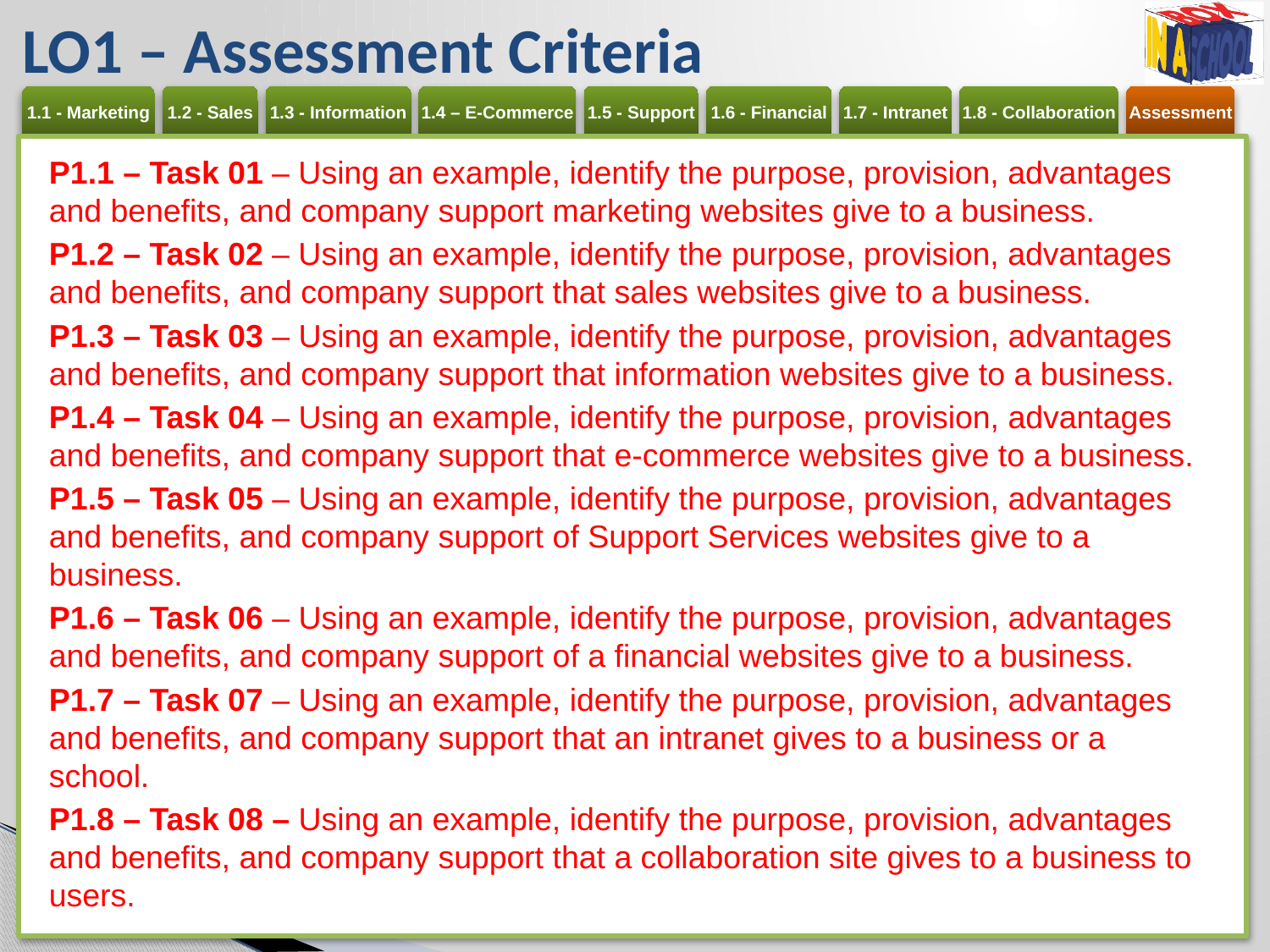

# LO1 – Assessment Criteria
P1.1 – Task 01 – Using an example, identify the purpose, provision, advantages and benefits, and company support marketing websites give to a business.
P1.2 – Task 02 – Using an example, identify the purpose, provision, advantages and benefits, and company support that sales websites give to a business.
P1.3 – Task 03 – Using an example, identify the purpose, provision, advantages and benefits, and company support that information websites give to a business.
P1.4 – Task 04 – Using an example, identify the purpose, provision, advantages and benefits, and company support that e-commerce websites give to a business.
P1.5 – Task 05 – Using an example, identify the purpose, provision, advantages and benefits, and company support of Support Services websites give to a business.
P1.6 – Task 06 – Using an example, identify the purpose, provision, advantages and benefits, and company support of a financial websites give to a business.
P1.7 – Task 07 – Using an example, identify the purpose, provision, advantages and benefits, and company support that an intranet gives to a business or a school.
P1.8 – Task 08 – Using an example, identify the purpose, provision, advantages and benefits, and company support that a collaboration site gives to a business to users.